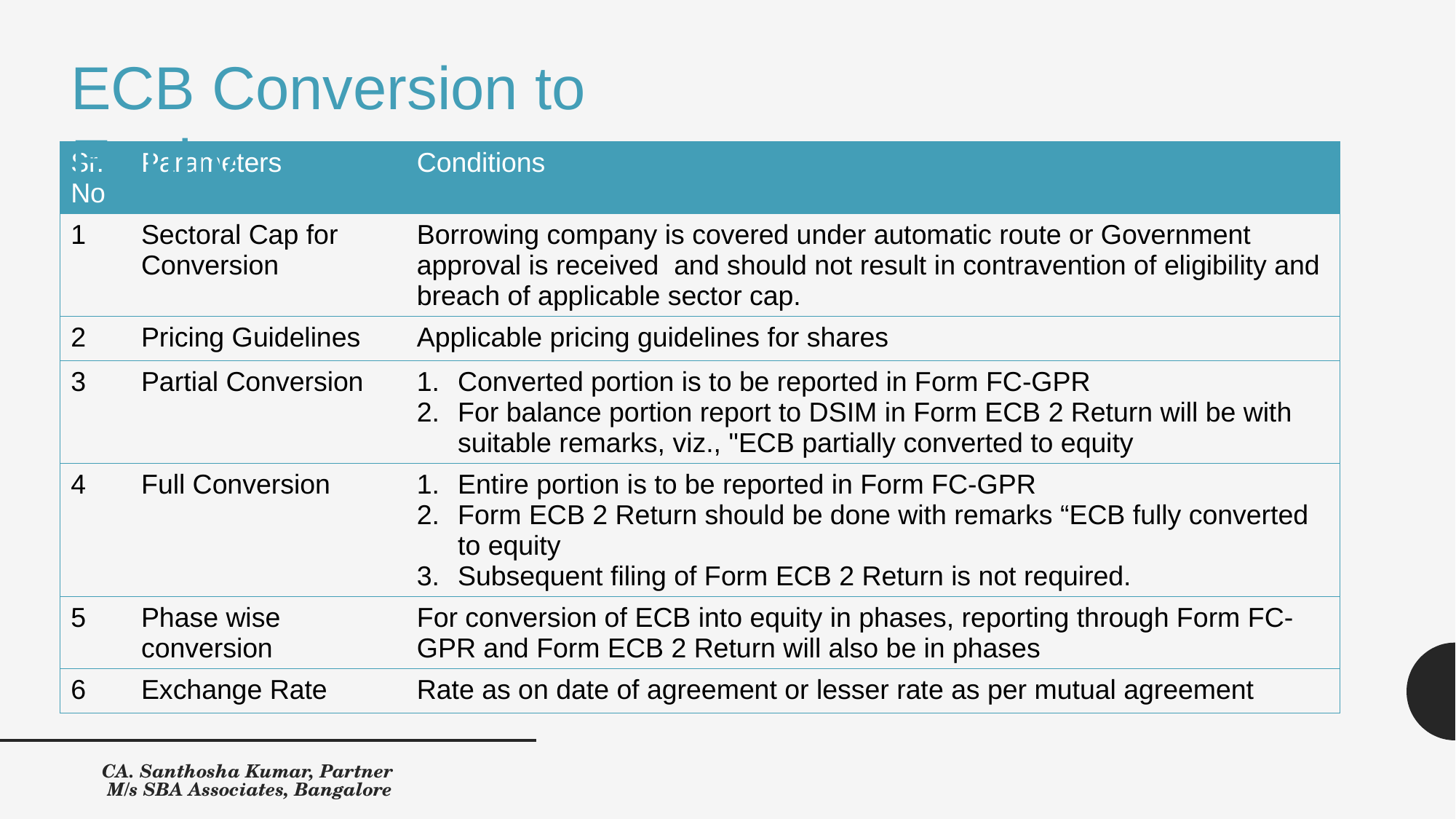

ECB Conversion to Equity
| Sr. No | Parameters | Conditions |
| --- | --- | --- |
| 1 | Sectoral Cap for Conversion | Borrowing company is covered under automatic route or Government approval is received and should not result in contravention of eligibility and breach of applicable sector cap. |
| 2 | Pricing Guidelines | Applicable pricing guidelines for shares |
| 3 | Partial Conversion | Converted portion is to be reported in Form FC-GPR  For balance portion report to DSIM in Form ECB 2 Return will be with suitable remarks, viz., "ECB partially converted to equity |
| 4 | Full Conversion | Entire portion is to be reported in Form FC-GPR  Form ECB 2 Return should be done with remarks “ECB fully converted to equity  Subsequent filing of Form ECB 2 Return is not required. |
| 5 | Phase wise conversion | For conversion of ECB into equity in phases, reporting through Form FC-GPR and Form ECB 2 Return will also be in phases |
| 6 | Exchange Rate | Rate as on date of agreement or lesser rate as per mutual agreement |
CA. Santhosha Kumar, Partner                           M/s SBA Associates, Bangalore